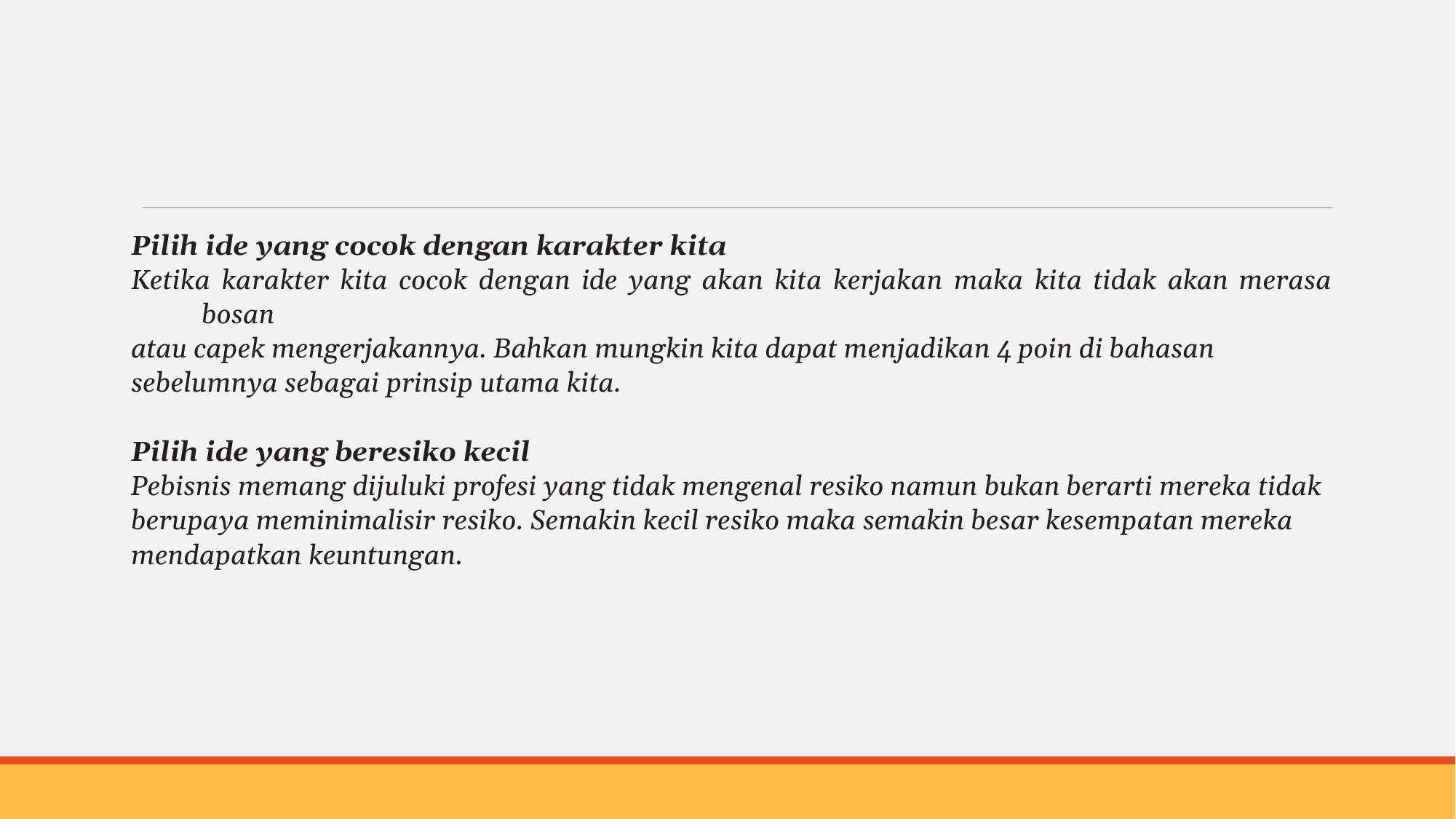

#
Pilih ide yang cocok dengan karakter kita
Ketika karakter kita cocok dengan ide yang akan kita kerjakan maka kita tidak akan merasa bosan
atau capek mengerjakannya. Bahkan mungkin kita dapat menjadikan 4 poin di bahasan
sebelumnya sebagai prinsip utama kita.

Pilih ide yang beresiko kecil
Pebisnis memang dijuluki profesi yang tidak mengenal resiko namun bukan berarti mereka tidak
berupaya meminimalisir resiko. Semakin kecil resiko maka semakin besar kesempatan mereka
mendapatkan keuntungan.